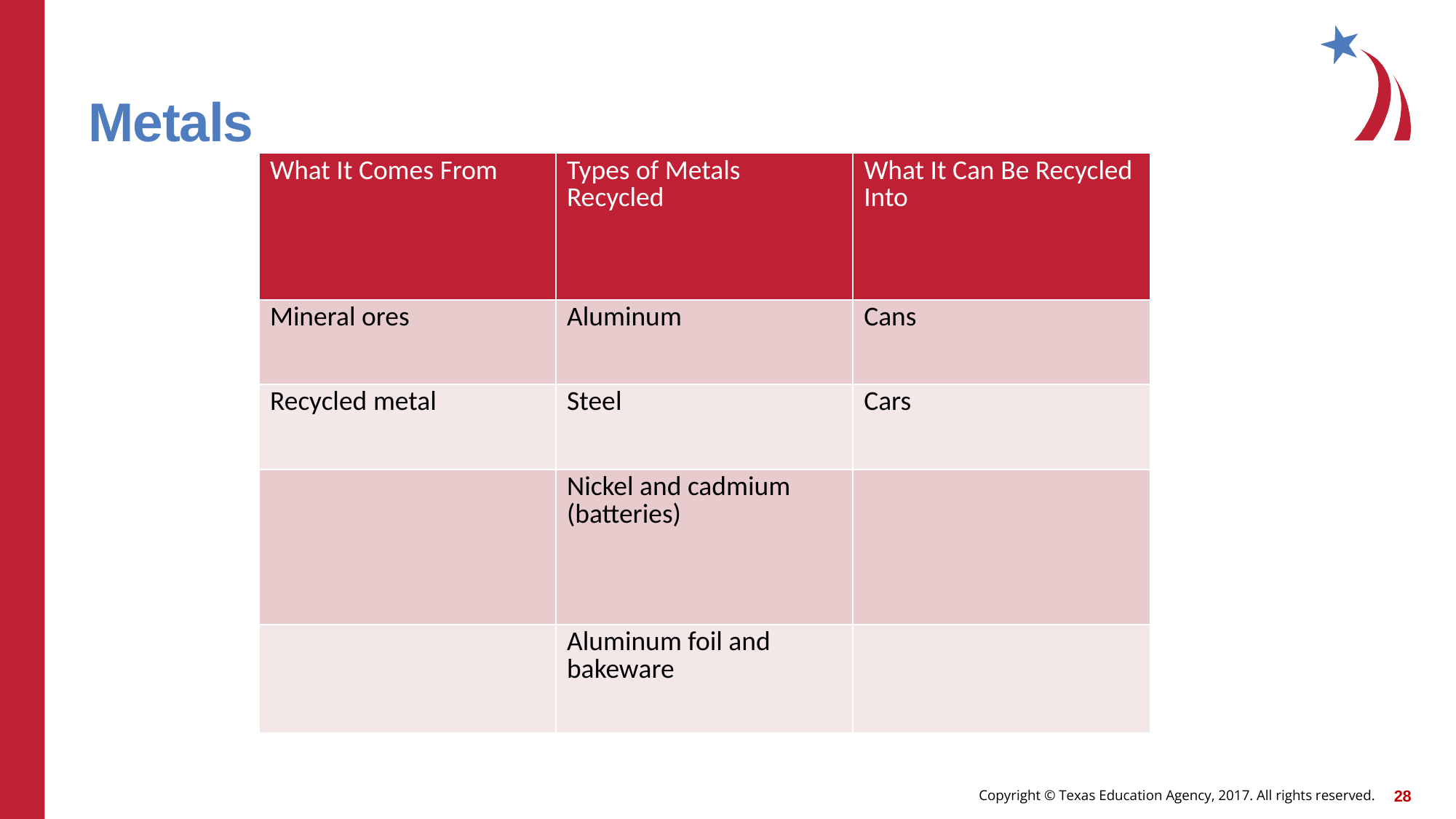

# Metals
| What It Comes From | Types of Metals Recycled | What It Can Be Recycled Into |
| --- | --- | --- |
| Mineral ores | Aluminum | Cans |
| Recycled metal | Steel | Cars |
|  | Nickel and cadmium (batteries) |  |
|  | Aluminum foil and bakeware |  |